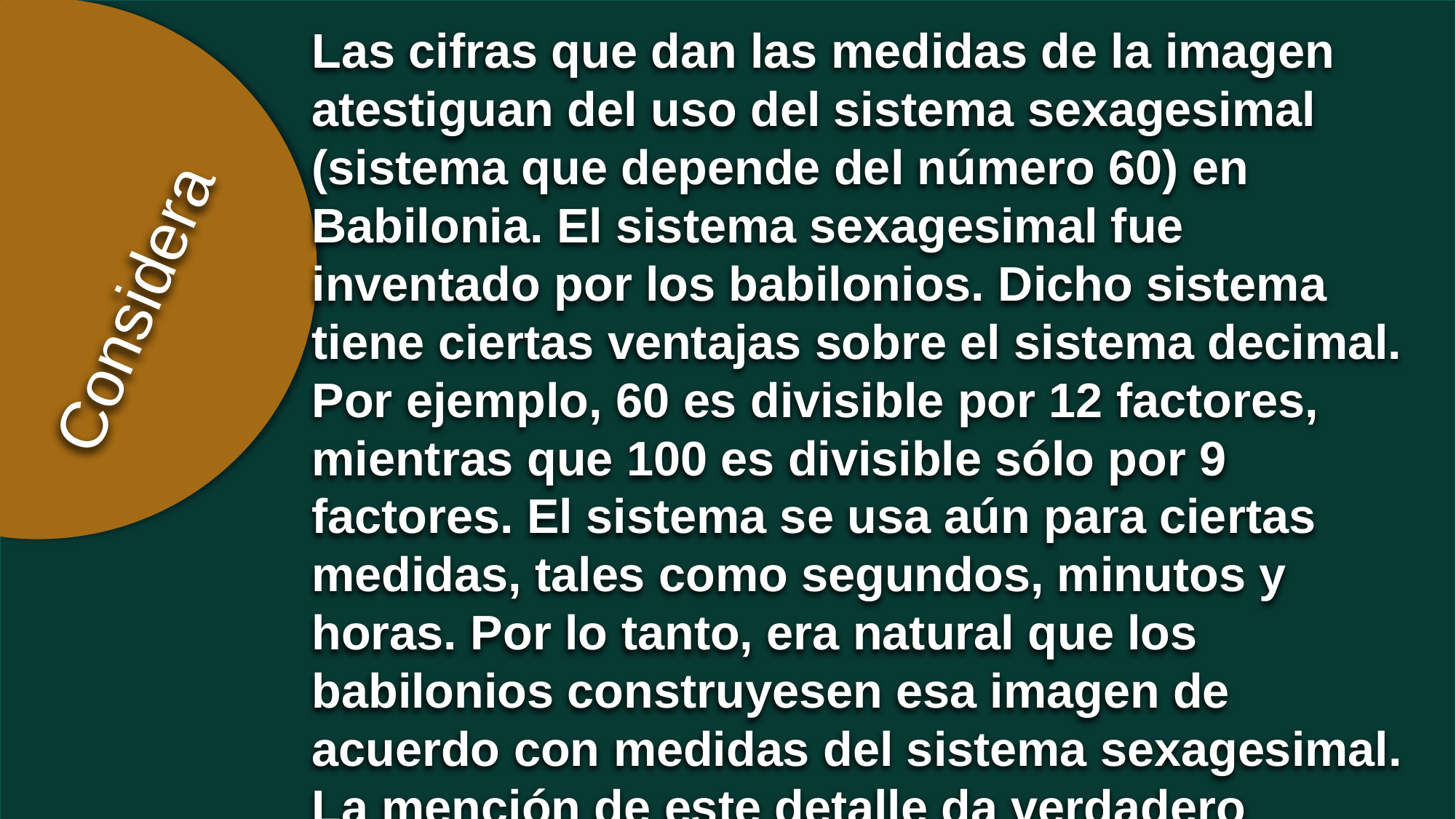

Las cifras que dan las medidas de la imagen atestiguan del uso del sistema sexagesimal (sistema que depende del número 60) en Babilonia. El sistema sexagesimal fue inventado por los babilonios. Dicho sistema tiene ciertas ventajas sobre el sistema decimal. Por ejemplo, 60 es divisible por 12 factores, mientras que 100 es divisible sólo por 9 factores. El sistema se usa aún para ciertas medidas, tales como segundos, minutos y horas. Por lo tanto, era natural que los babilonios construyesen esa imagen de acuerdo con medidas del sistema sexagesimal. La mención de este detalle da verdadero colorido babilónico al relato. Comentario bíblico adventista.
Considera